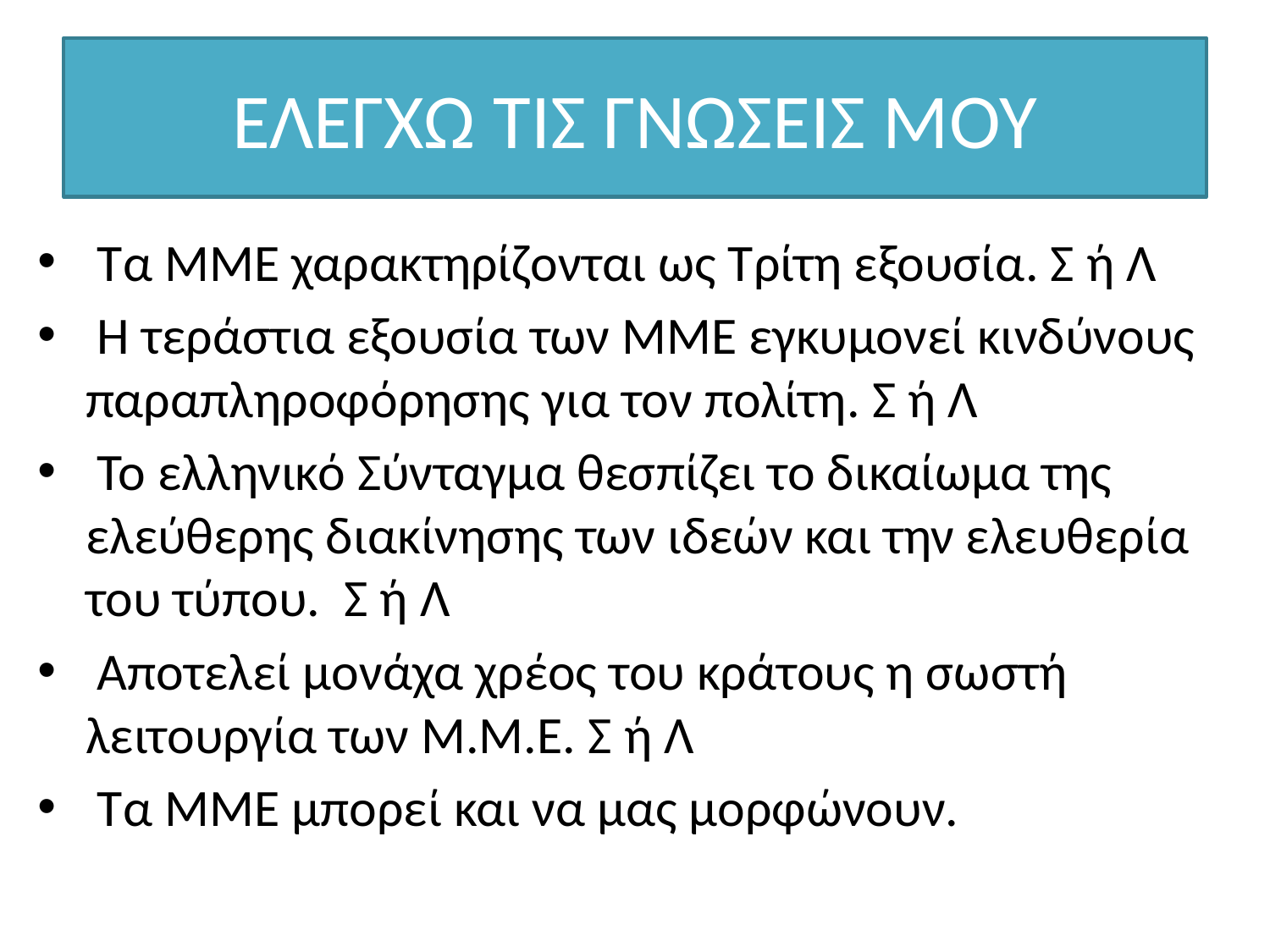

# ΕΛΕΓΧΩ ΤΙΣ ΓΝΩΣΕΙΣ ΜΟΥ
 Τα ΜΜΕ χαρακτηρίζονται ως Τρίτη εξουσία. Σ ή Λ
 Η τεράστια εξουσία των ΜΜΕ εγκυμονεί κινδύνους παραπληροφόρησης για τον πολίτη. Σ ή Λ
 Το ελληνικό Σύνταγμα θεσπίζει το δικαίωμα της ελεύθερης διακίνησης των ιδεών και την ελευθερία του τύπου.  Σ ή Λ
 Αποτελεί μονάχα χρέος του κράτους η σωστή λειτουργία των Μ.Μ.Ε. Σ ή Λ
 Τα ΜΜΕ μπορεί και να μας μορφώνουν.